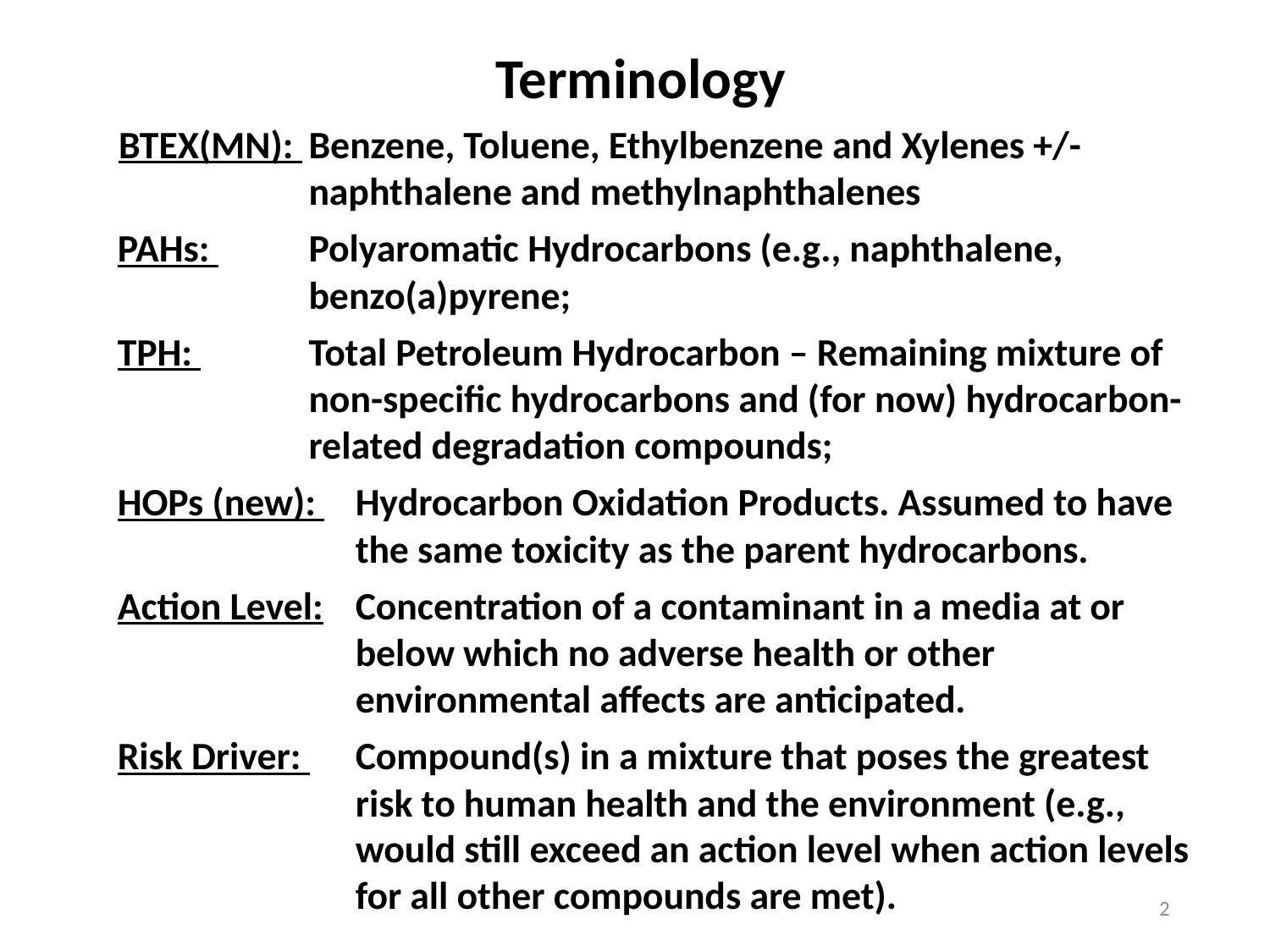

Terminology
BTEX(MN): 	Benzene, Toluene, Ethylbenzene and Xylenes +/- naphthalene and methylnaphthalenes
PAHs: 	Polyaromatic Hydrocarbons (e.g., naphthalene, benzo(a)pyrene;
TPH: 	Total Petroleum Hydrocarbon – Remaining mixture of non-specific hydrocarbons and (for now) hydrocarbon-related degradation compounds;
HOPs (new): 	Hydrocarbon Oxidation Products. Assumed to have the same toxicity as the parent hydrocarbons.
Action Level:	Concentration of a contaminant in a media at or below which no adverse health or other environmental affects are anticipated.
Risk Driver: 	Compound(s) in a mixture that poses the greatest risk to human health and the environment (e.g., would still exceed an action level when action levels for all other compounds are met).
2